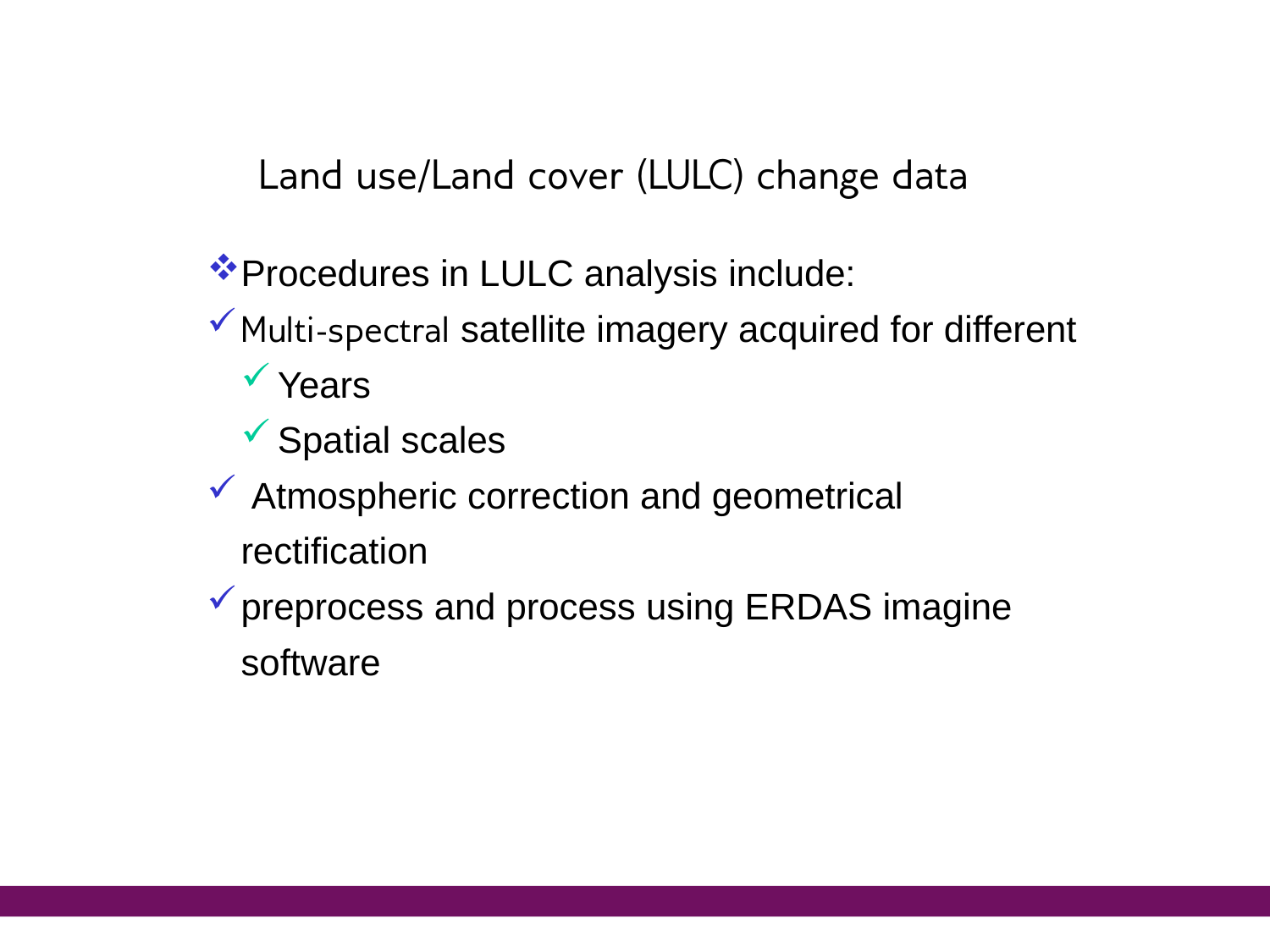

# Land use/Land cover (LULC) change data

Procedures in LULC analysis include:
Multi-spectral satellite imagery acquired for different
Years
Spatial scales
 Atmospheric correction and geometrical rectification
preprocess and process using ERDAS imagine software